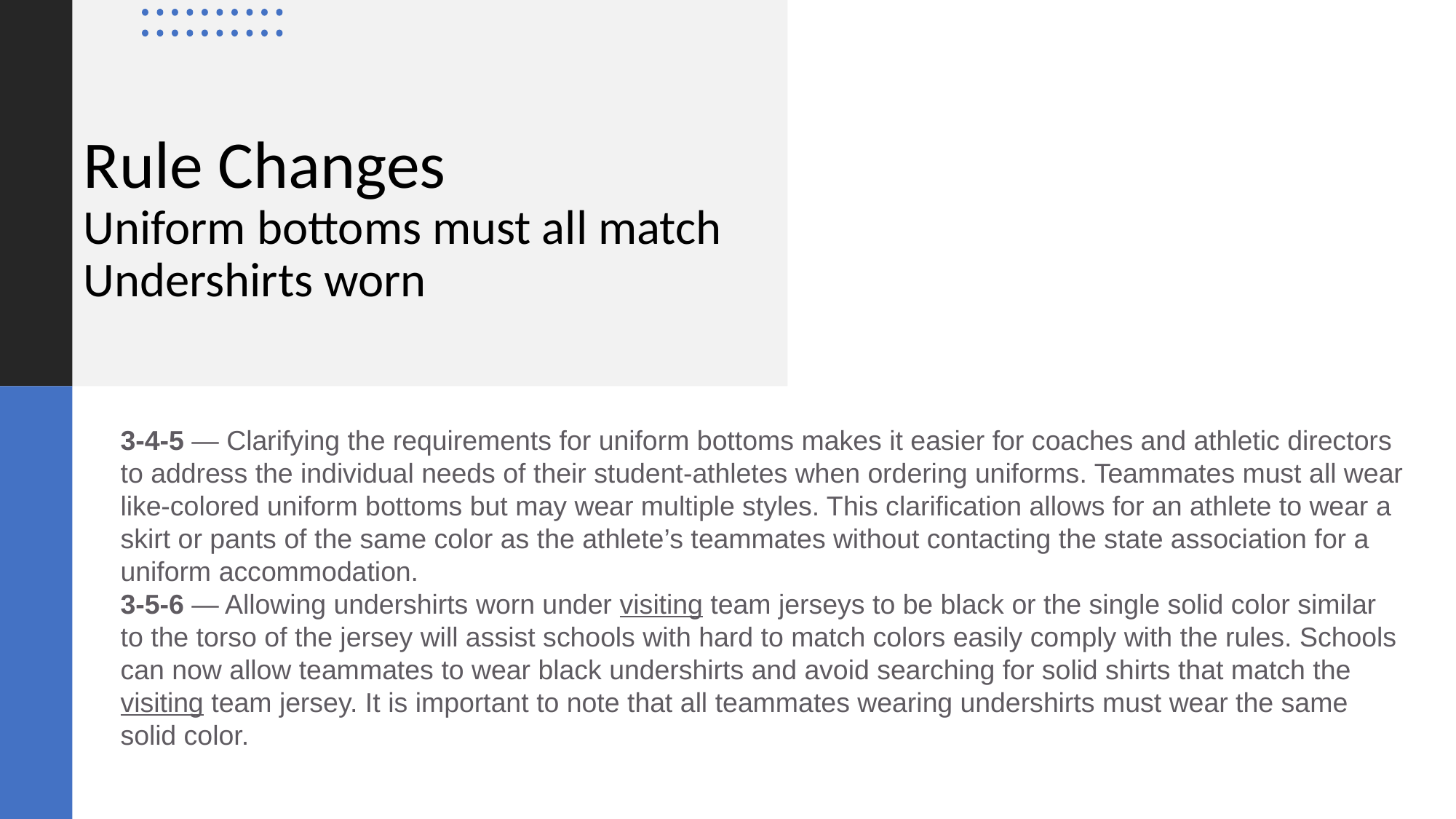

# Rule Changes Uniform bottoms must all match Undershirts worn

3-4-5 — Clarifying the requirements for uniform bottoms makes it easier for coaches and athletic directors to address the individual needs of their student-athletes when ordering uniforms. Teammates must all wear like-colored uniform bottoms but may wear multiple styles. This clarification allows for an athlete to wear a skirt or pants of the same color as the athlete’s teammates without contacting the state association for a uniform accommodation.
3-5-6 — Allowing undershirts worn under visiting team jerseys to be black or the single solid color similar to the torso of the jersey will assist schools with hard to match colors easily comply with the rules. Schools can now allow teammates to wear black undershirts and avoid searching for solid shirts that match the visiting team jersey. It is important to note that all teammates wearing undershirts must wear the same solid color.